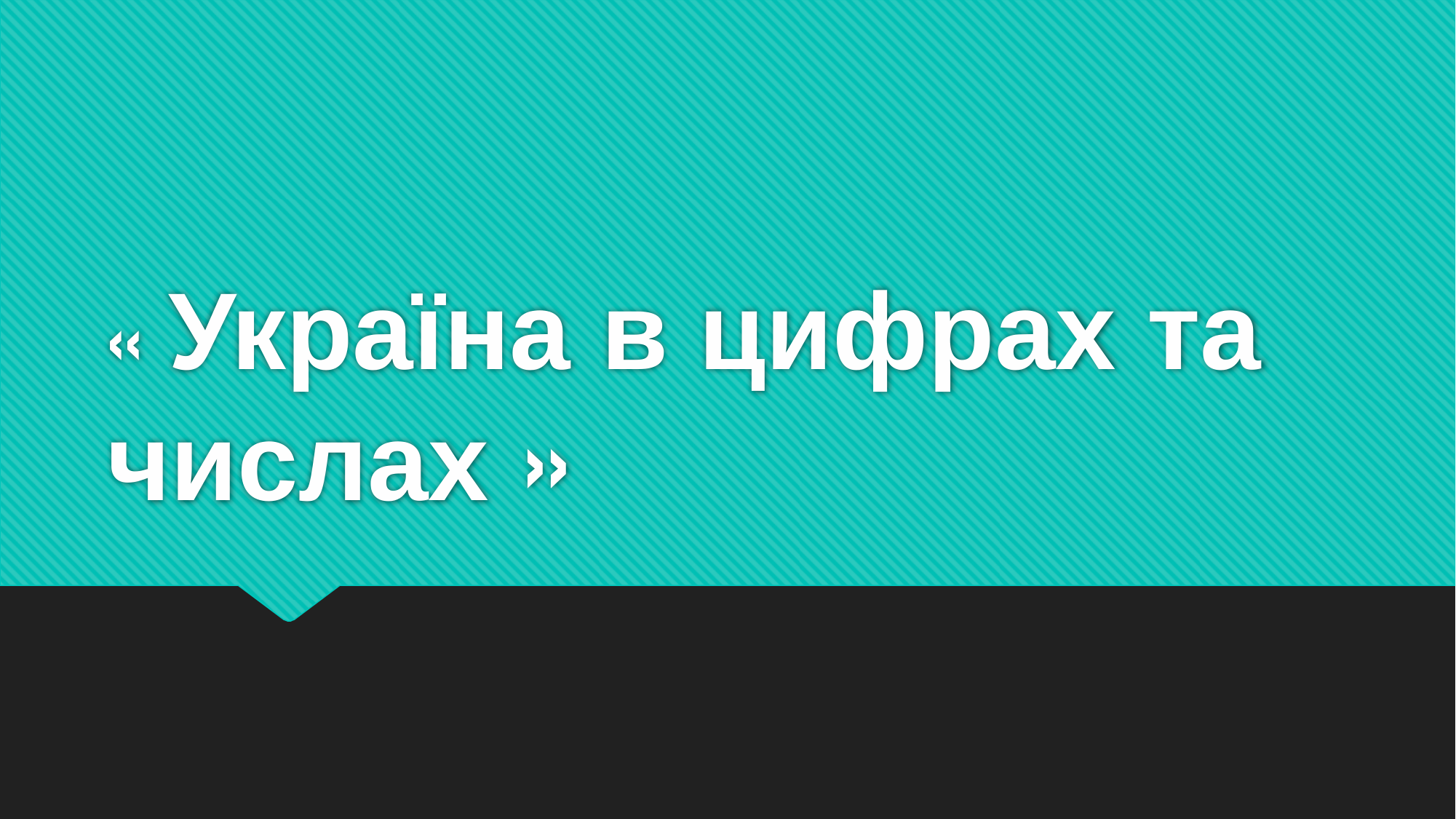

# « Україна в цифрах та числах »